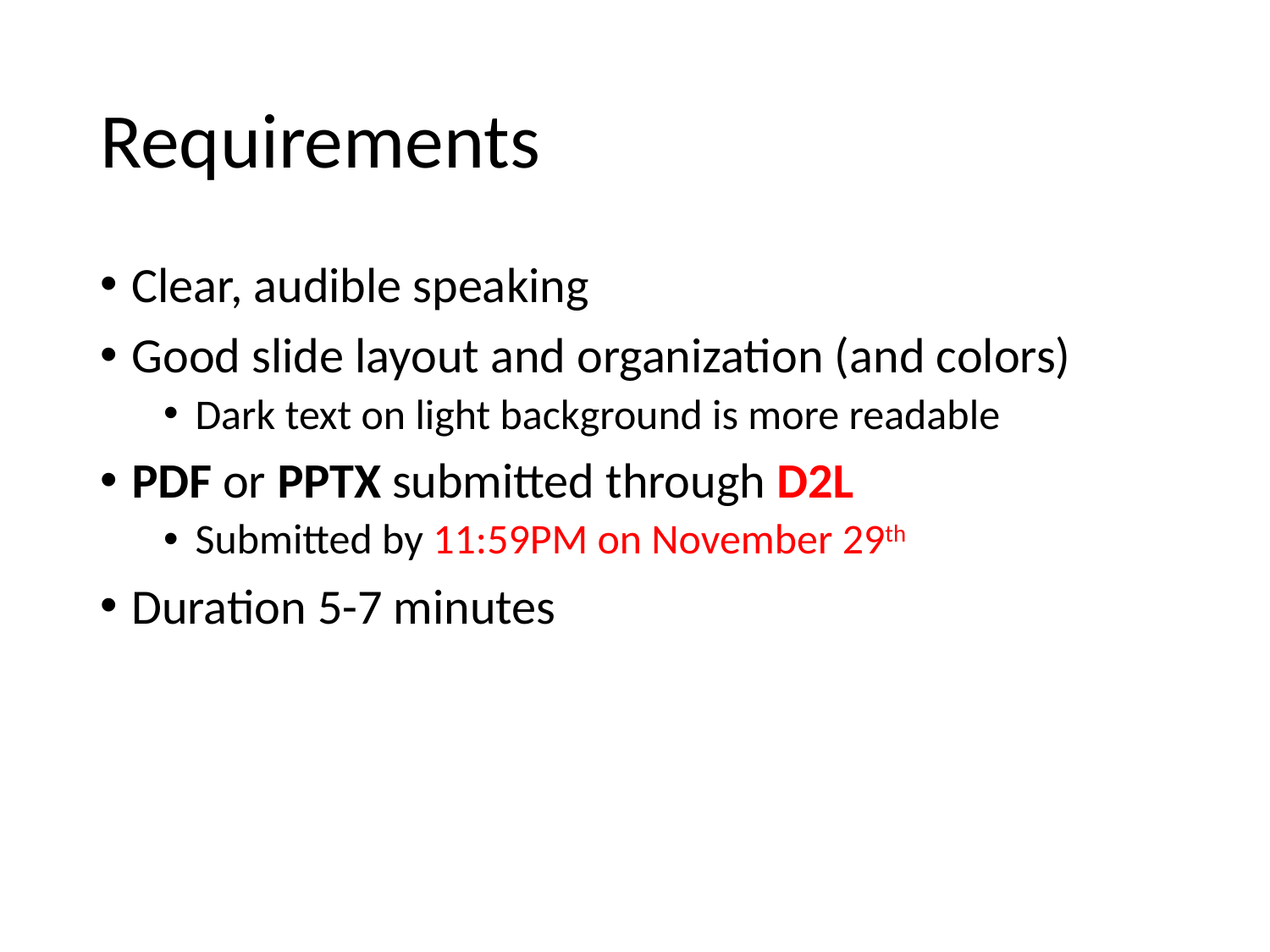

# Requirements
Clear, audible speaking
Good slide layout and organization (and colors)
Dark text on light background is more readable
PDF or PPTX submitted through D2L
Submitted by 11:59PM on November 29th
Duration 5-7 minutes